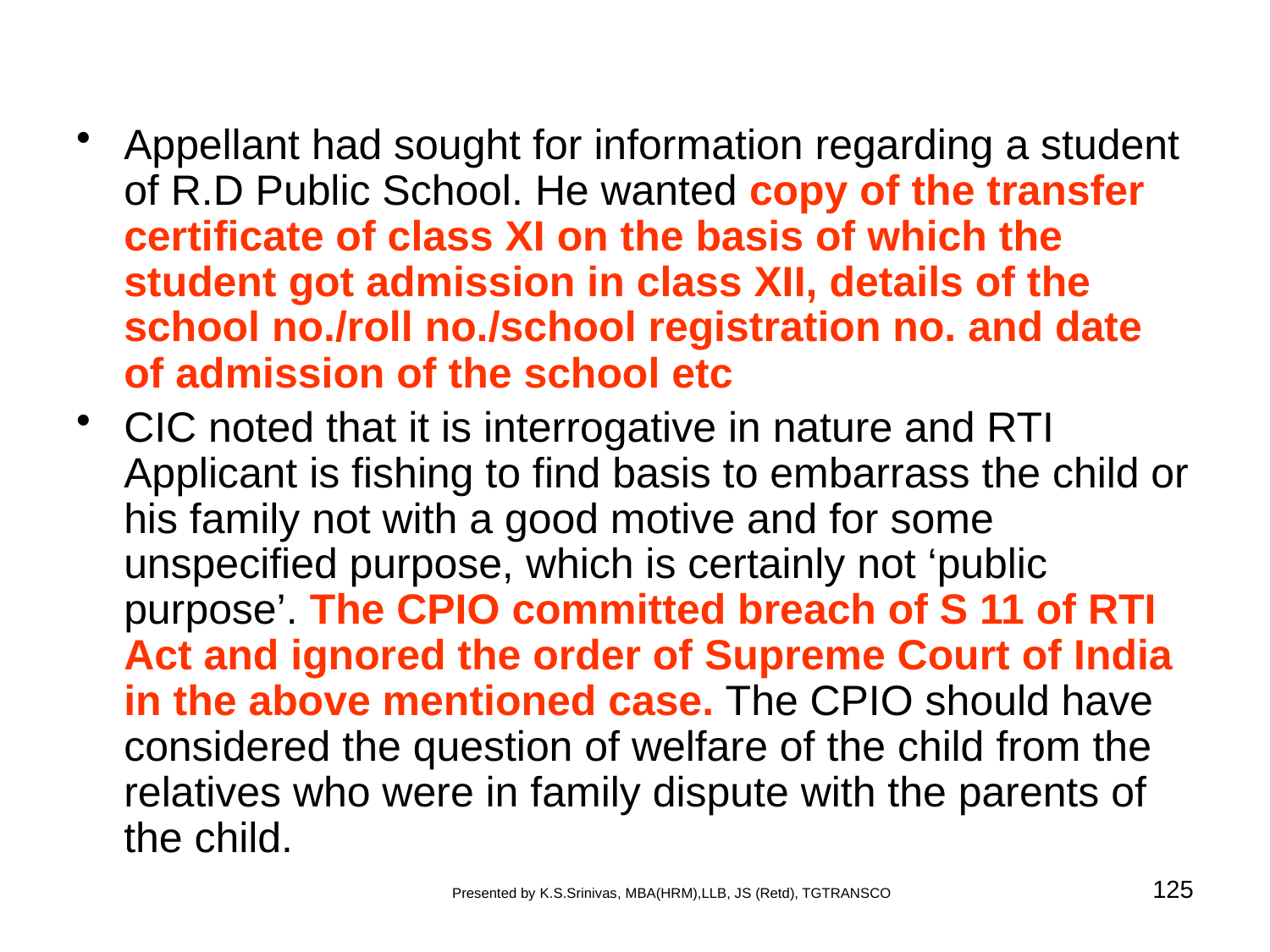

#
Appellant had sought for information regarding a student of R.D Public School. He wanted copy of the transfer certificate of class XI on the basis of which the student got admission in class XII, details of the school no./roll no./school registration no. and date of admission of the school etc
CIC noted that it is interrogative in nature and RTI Applicant is fishing to find basis to embarrass the child or his family not with a good motive and for some unspecified purpose, which is certainly not ‘public purpose’. The CPIO committed breach of S 11 of RTI Act and ignored the order of Supreme Court of India in the above mentioned case. The CPIO should have considered the question of welfare of the child from the relatives who were in family dispute with the parents of the child.
125
Presented by K.S.Srinivas, MBA(HRM),LLB, JS (Retd), TGTRANSCO